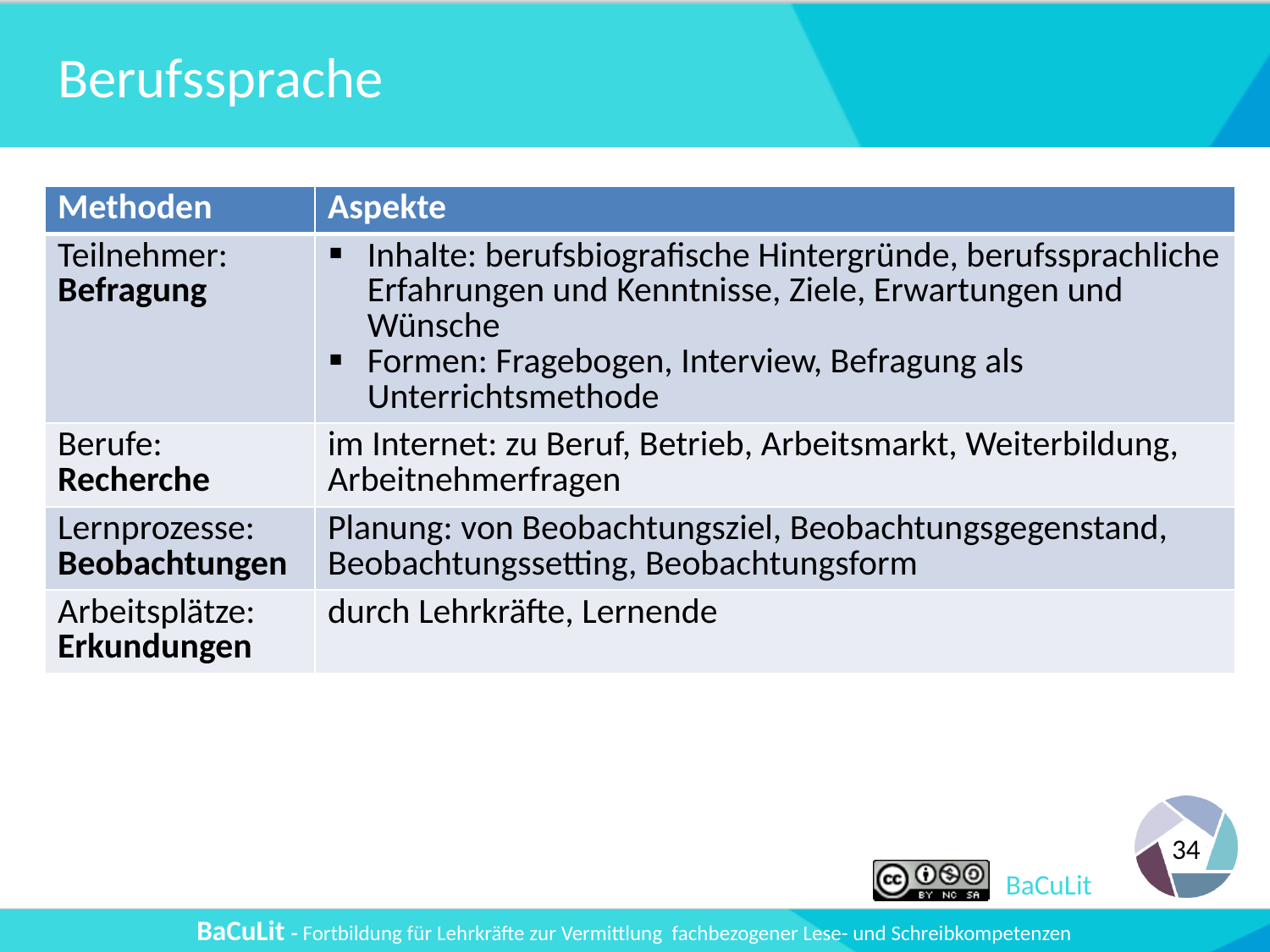

# Berufssprache
| Methoden | Aspekte |
| --- | --- |
| Teilnehmer: Befragung | Inhalte: berufsbiografische Hintergründe, berufssprachliche Erfahrungen und Kenntnisse, Ziele, Erwartungen und Wünsche Formen: Fragebogen, Interview, Befragung als Unterrichtsmethode |
| Berufe: Recherche | im Internet: zu Beruf, Betrieb, Arbeitsmarkt, Weiterbildung, Arbeitnehmerfragen |
| Lernprozesse: Beobachtungen | Planung: von Beobachtungsziel, Beobachtungsgegenstand, Beobachtungssetting, Beobachtungsform |
| Arbeitsplätze: Erkundungen | durch Lehrkräfte, Lernende |